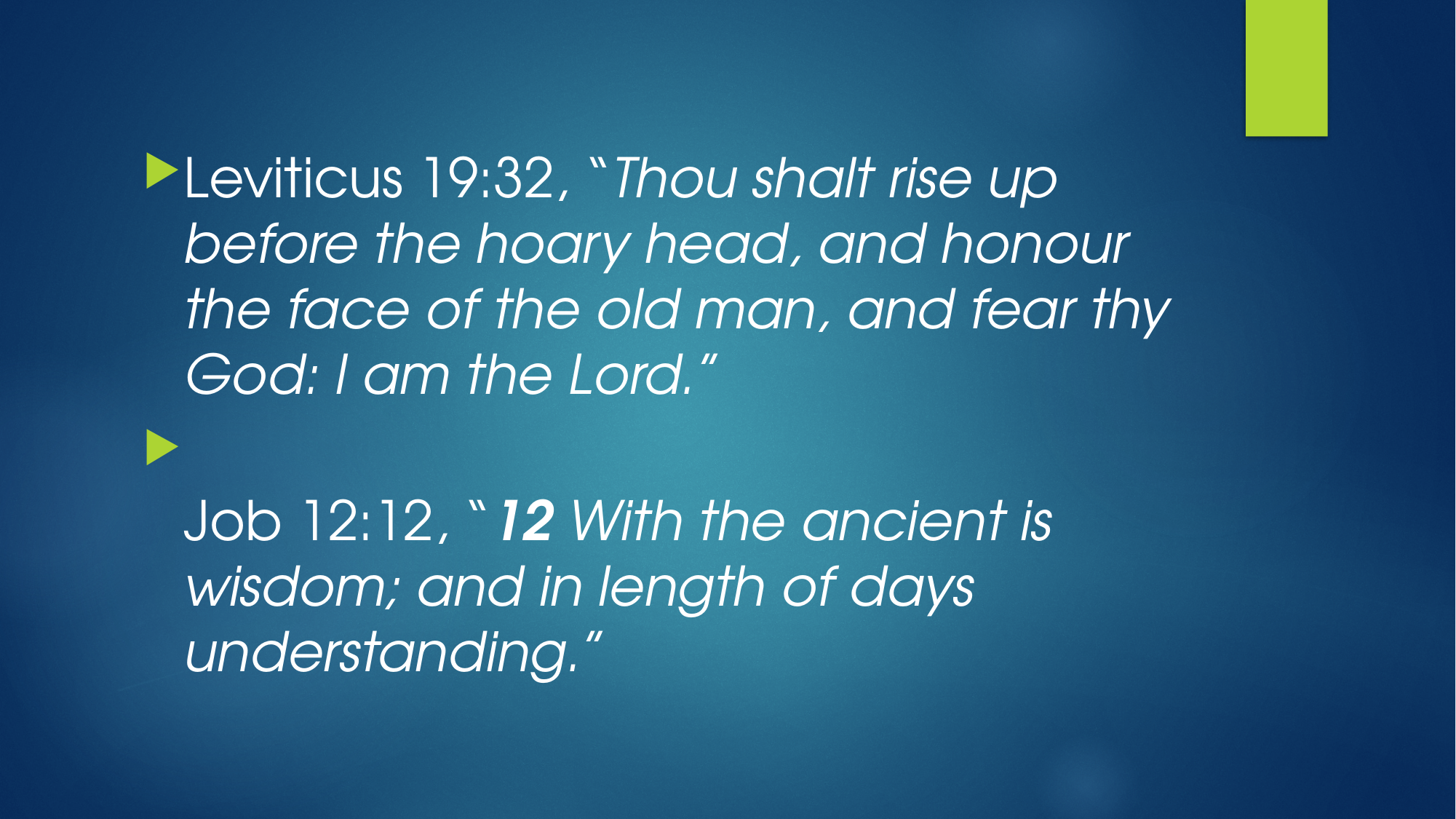

#
Leviticus 19:32, “Thou shalt rise up before the hoary head, and honour the face of the old man, and fear thy God: I am the Lord.”
Job 12:12, “12 With the ancient is wisdom; and in length of days understanding.”